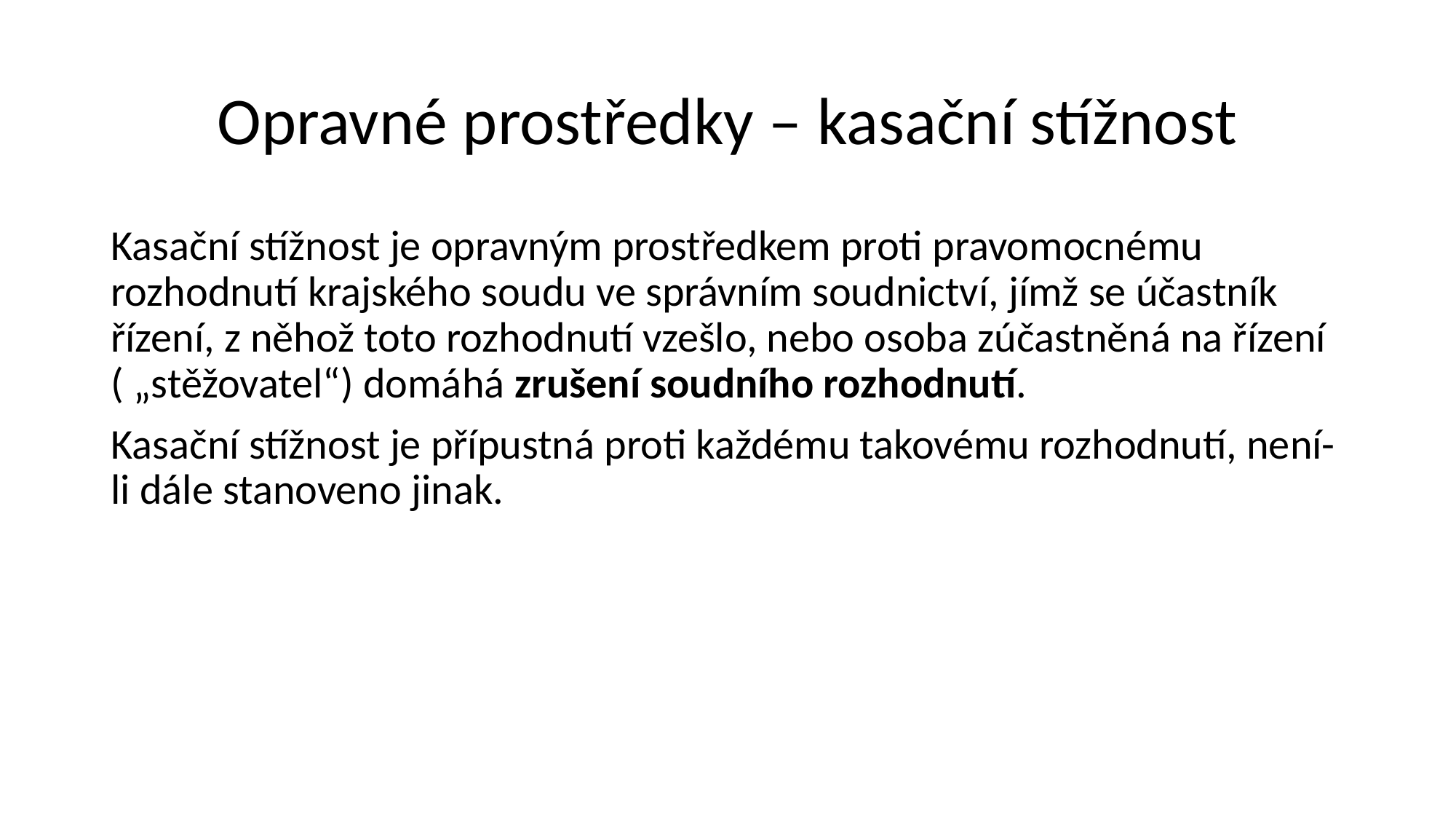

# Opravné prostředky – kasační stížnost
Kasační stížnost je opravným prostředkem proti pravomocnému rozhodnutí krajského soudu ve správním soudnictví, jímž se účastník řízení, z něhož toto rozhodnutí vzešlo, nebo osoba zúčastněná na řízení ( „stěžovatel“) domáhá zrušení soudního rozhodnutí.
Kasační stížnost je přípustná proti každému takovému rozhodnutí, není-li dále stanoveno jinak.